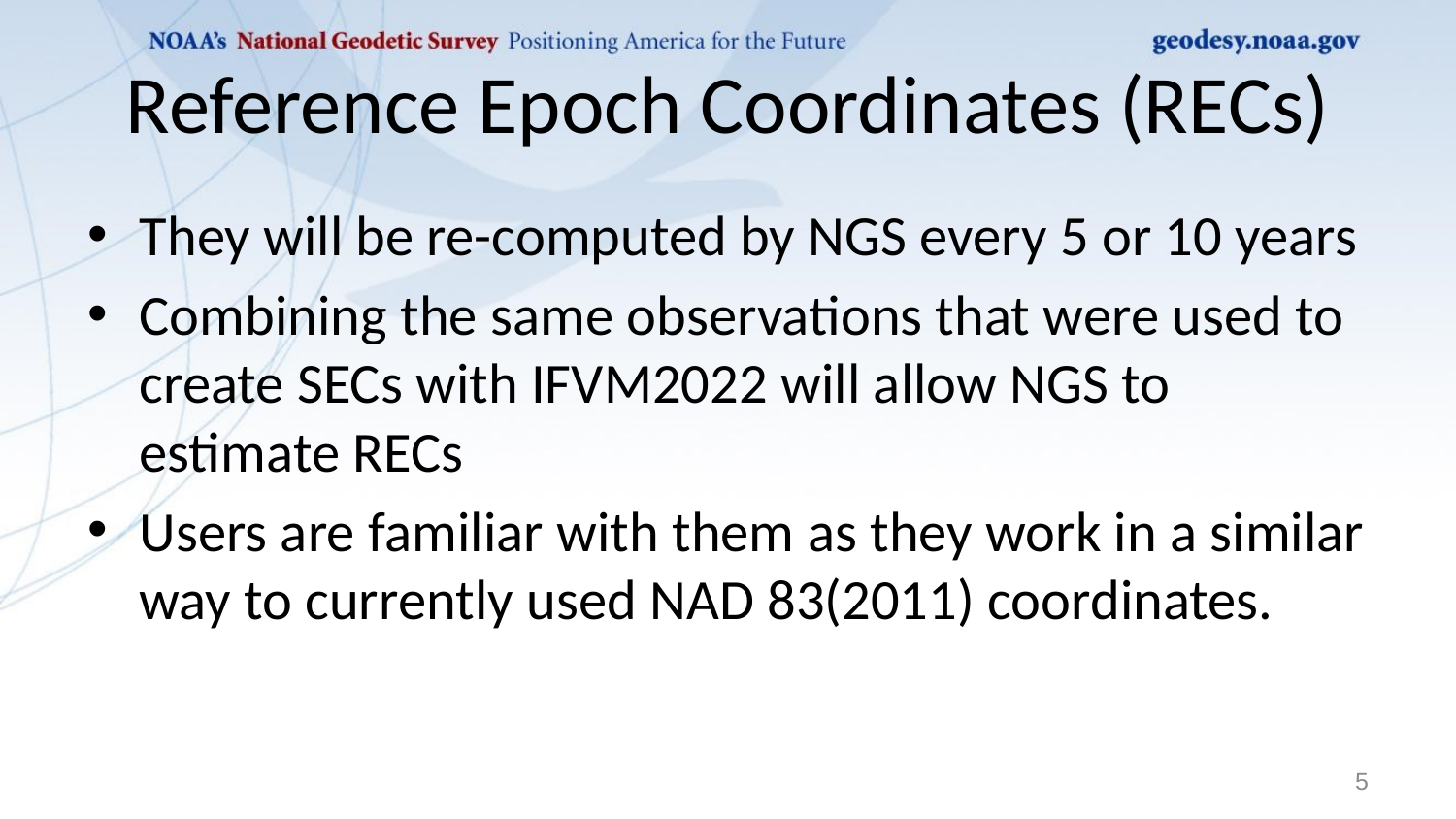

# Reference Epoch Coordinates (RECs)
They will be re-computed by NGS every 5 or 10 years
Combining the same observations that were used to create SECs with IFVM2022 will allow NGS to estimate RECs
Users are familiar with them as they work in a similar way to currently used NAD 83(2011) coordinates.
5